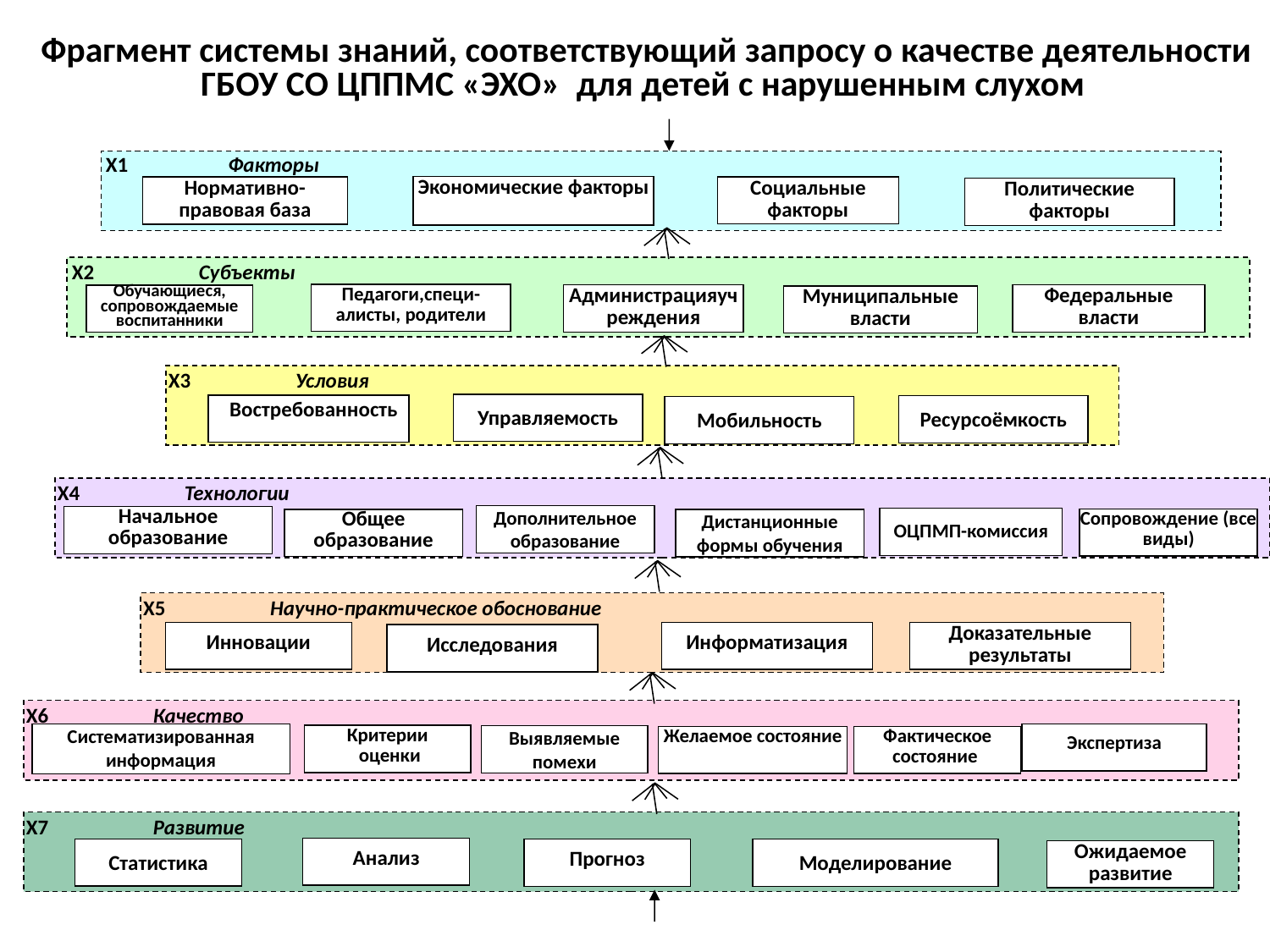

Фрагмент системы знаний, соответствующий запросу о качестве деятельности
ГБОУ СО ЦППМС «ЭХО»  для детей с нарушенным слухом

 Х1	Факторы
Экономические факторы
Социальные факторы
Нормативно-правовая база
Политические факторы

Х2	Субъекты
Педагоги,специ-алисты, родители
Администрацияучреждения
Федеральные власти
Обучающиеся, сопровождаемые
воспитанники
Муниципальные власти

Х3	Условия
Управляемость
Востребованность
Ресурсоёмкость

Х4	Технологии
Начальное образование
ОЦПМП-комиссия
Сопровождение (все виды)
Общее образование
Дистанционные
формы обучения

Х5	Научно-практическое обоснование
Инновации
Информатизация
Доказательные результаты

Х6	Качество
Систематизированная
информация
Критерии
 оценки
Выявляемые
помехи
Желаемое состояние
Фактическое состояние

Х7	Развитие
Анализ
Статистика
Прогноз
Моделирование
Ожидаемое развитие

Мобильность
Дополнительное
образование
Исследования
Экспертиза